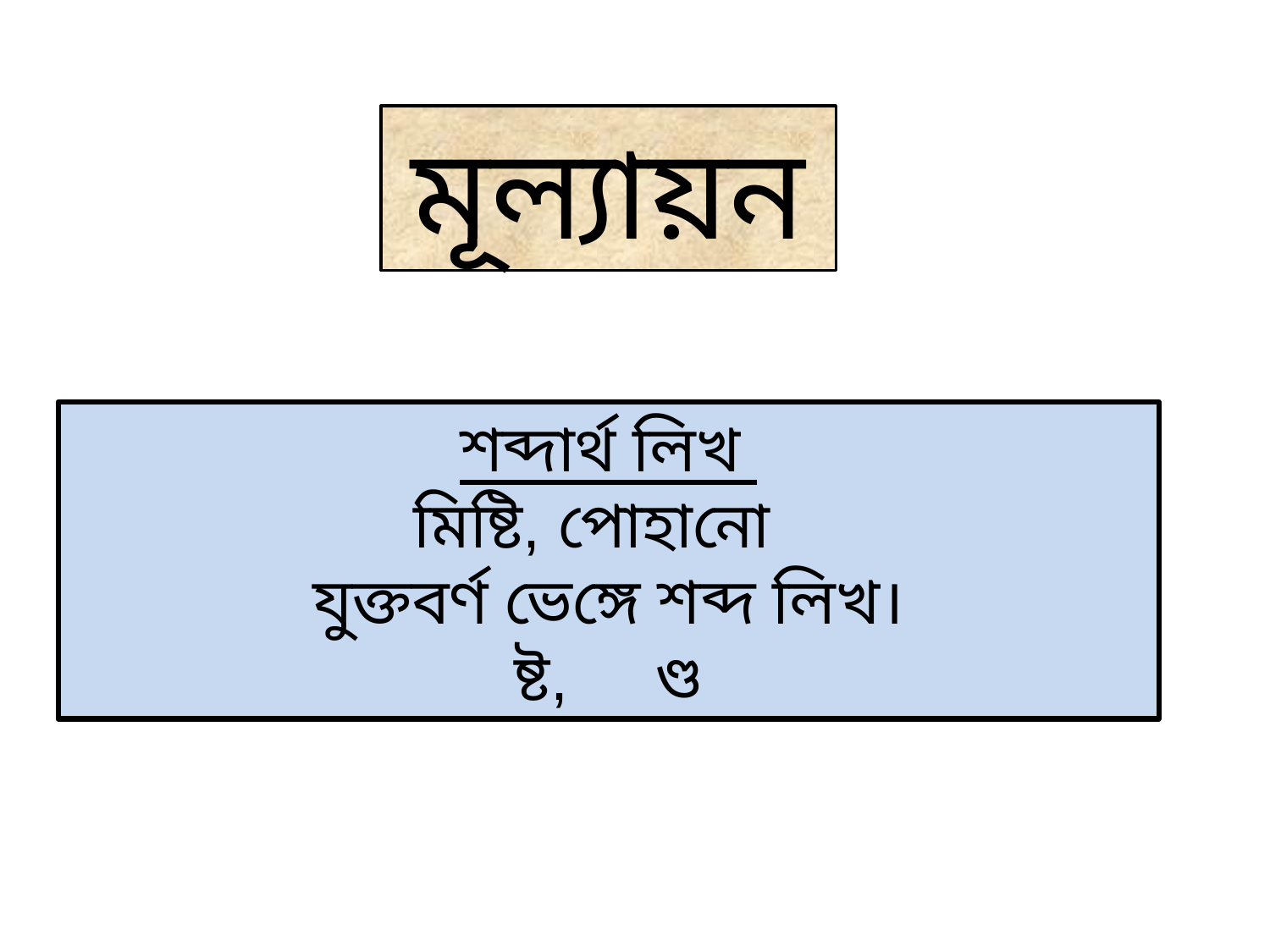

মূল্যায়ন
শব্দার্থ লিখ
মিষ্টি, পোহানো
যুক্তবর্ণ ভেঙ্গে শব্দ লিখ।
 ষ্ট,     ণ্ড